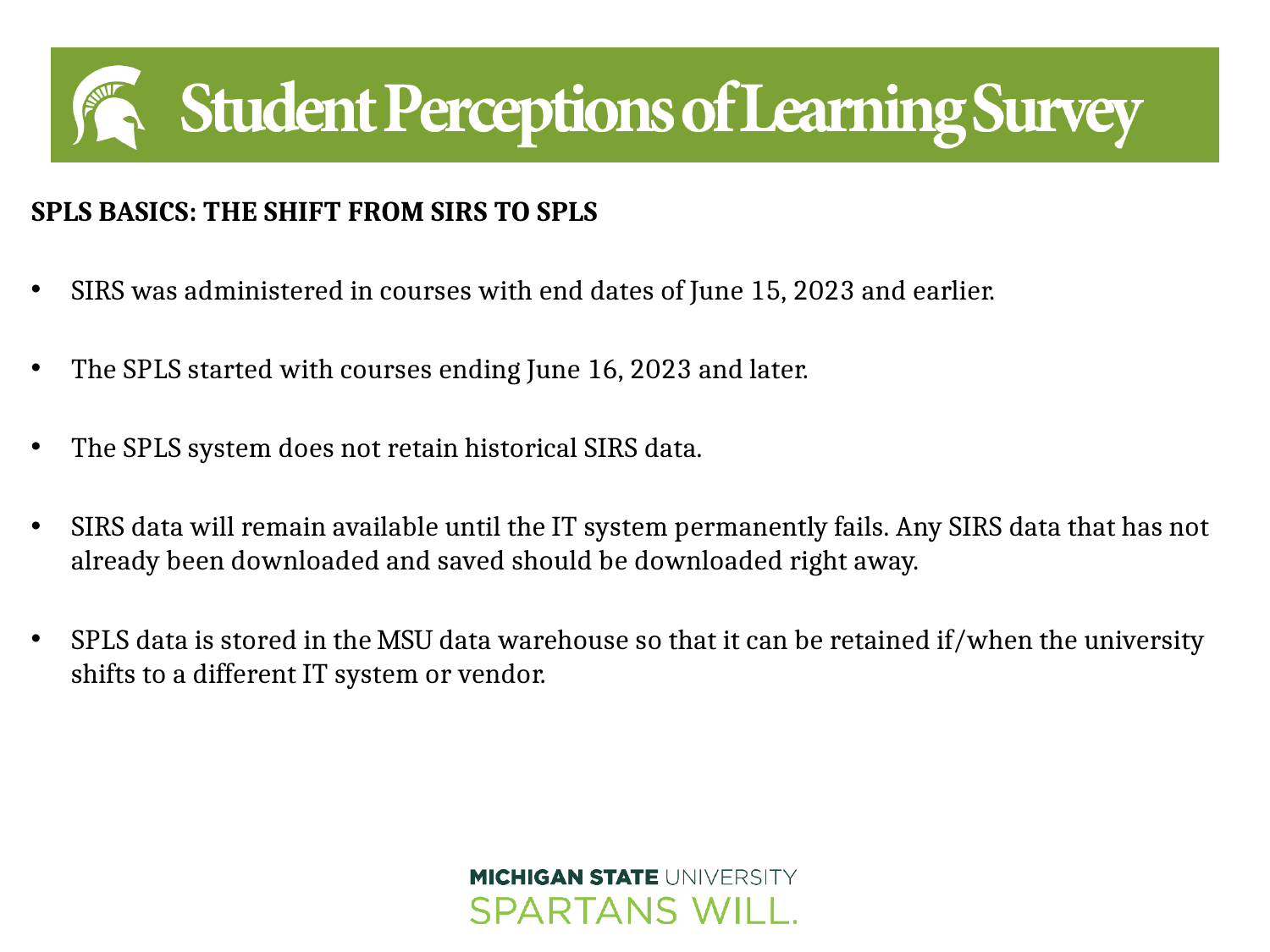

SPLS basics: the shift from SIRS to SPLS

SIRS was administered in courses with end dates of June 15, 2023 and earlier.

The SPLS started with courses ending June 16, 2023 and later.

The SPLS system does not retain historical SIRS data.

SIRS data will remain available until the IT system permanently fails. Any SIRS data that has not already been downloaded and saved should be downloaded right away.

SPLS data is stored in the MSU data warehouse so that it can be retained if/when the university shifts to a different IT system or vendor.